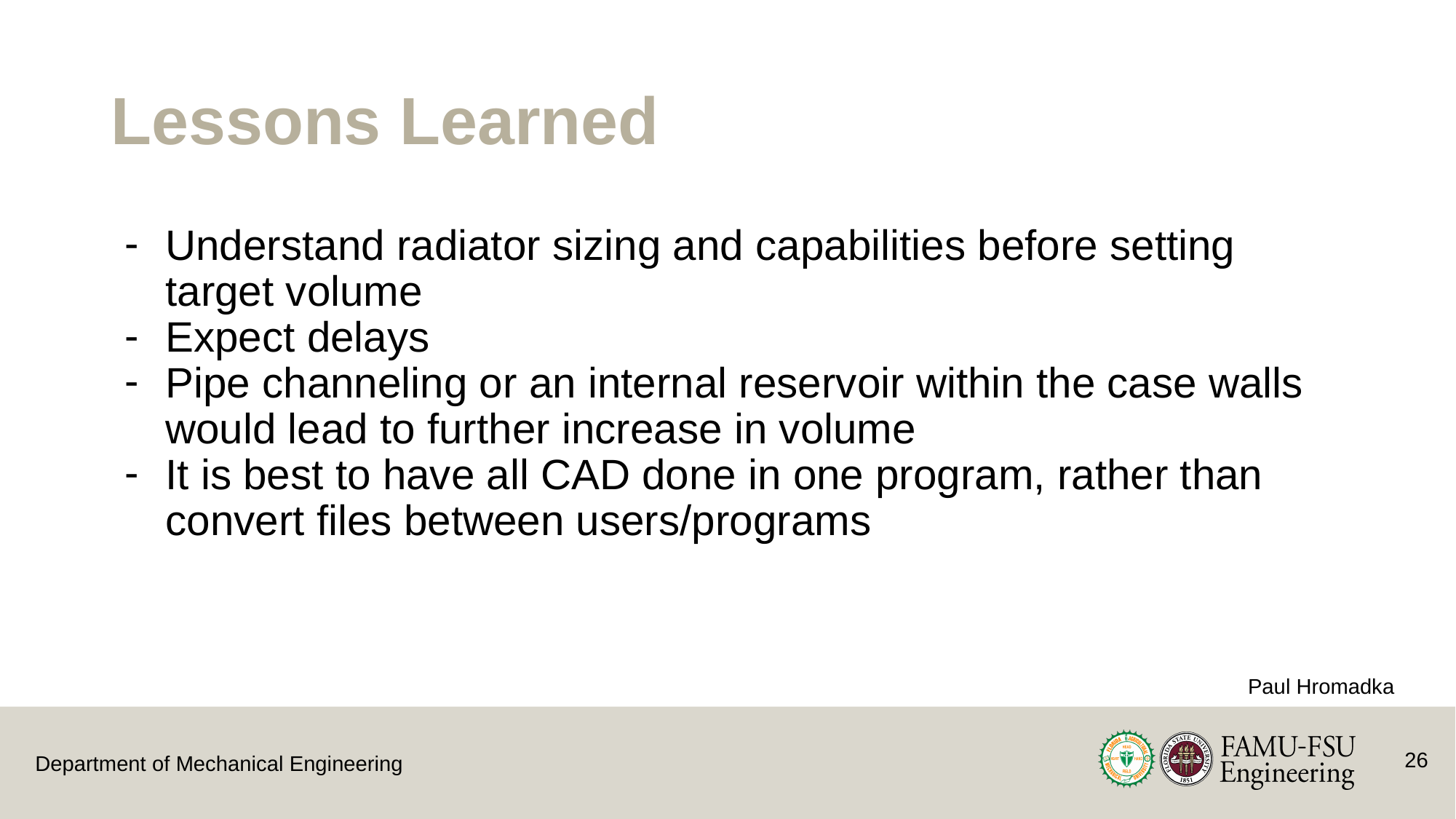

# Lessons Learned
Understand radiator sizing and capabilities before setting target volume
Expect delays
Pipe channeling or an internal reservoir within the case walls would lead to further increase in volume
It is best to have all CAD done in one program, rather than convert files between users/programs
Paul Hromadka
26